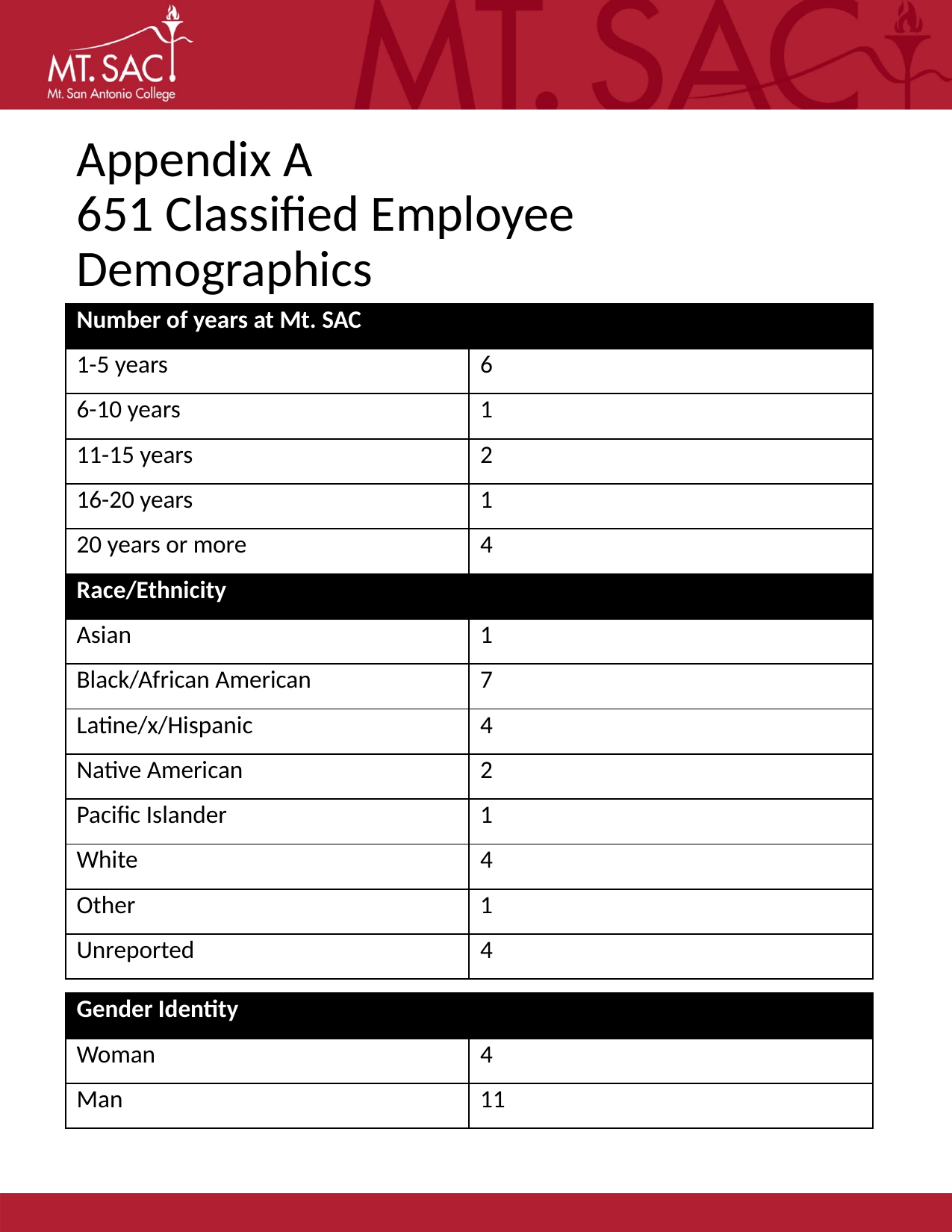

# Appendix A 651 Classified Employee Demographics
| Number of years at Mt. SAC |  |
| --- | --- |
| 1-5 years | 6 |
| 6-10 years | 1 |
| 11-15 years | 2 |
| 16-20 years | 1 |
| 20 years or more | 4 |
| Race/Ethnicity |  |
| --- | --- |
| Asian | 1 |
| Black/African American | 7 |
| Latine/x/Hispanic | 4 |
| Native American | 2 |
| Pacific Islander | 1 |
| White | 4 |
| Other | 1 |
| Unreported | 4 |
| Gender Identity |  |
| --- | --- |
| Woman | 4 |
| Man | 11 |